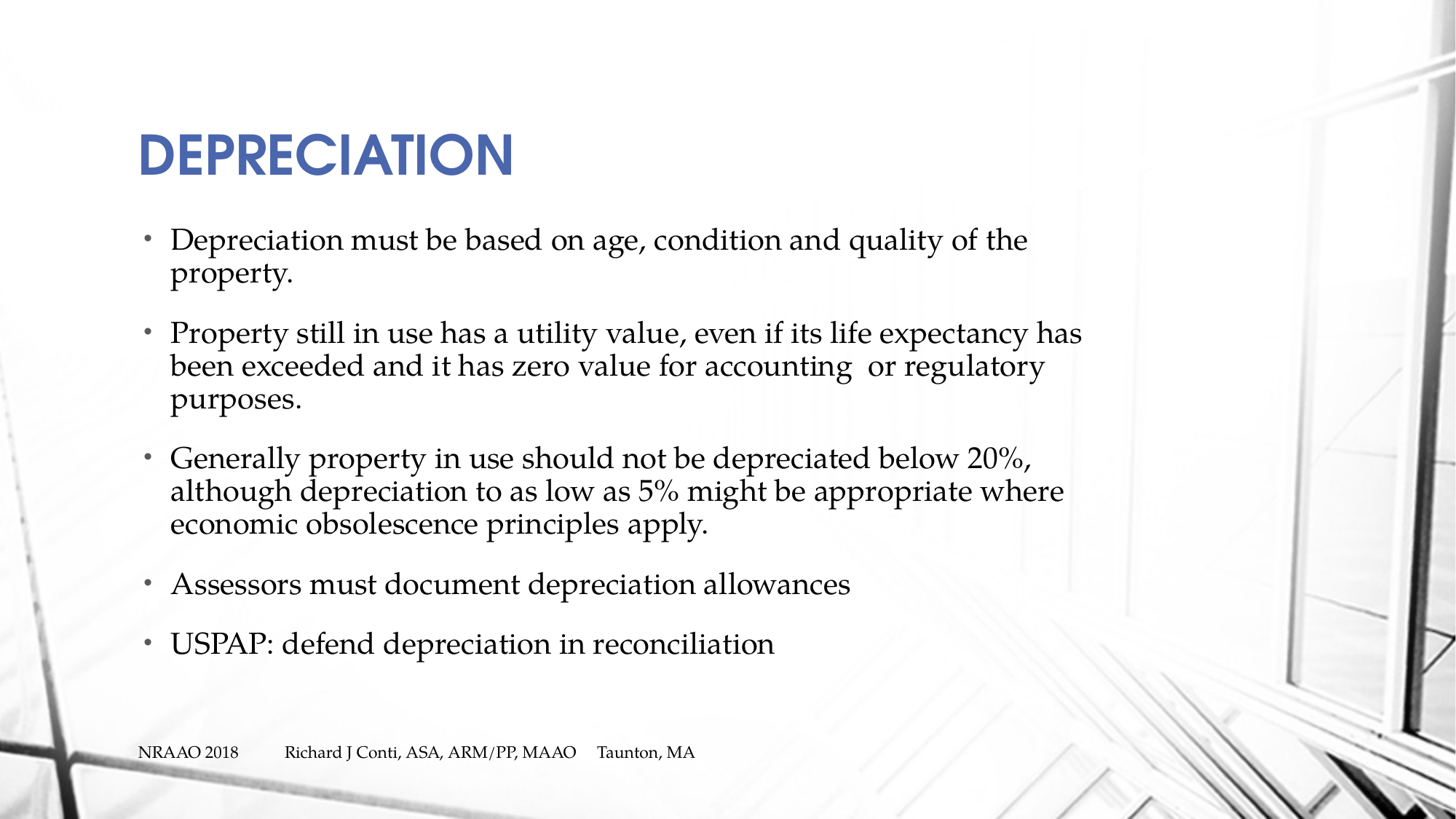

# DEPRECIATION
Depreciation must be based on age, condition and quality of the property.
Property still in use has a utility value, even if its life expectancy has been exceeded and it has zero value for accounting  or regulatory purposes.
Generally property in use should not be depreciated below 20%, although depreciation to as low as 5% might be appropriate where economic obsolescence principles apply.
Assessors must document depreciation allowances
USPAP: defend depreciation in reconciliation
NRAAO 2018           Richard J Conti, ASA, ARM/PP, MAAO     Taunton, MA